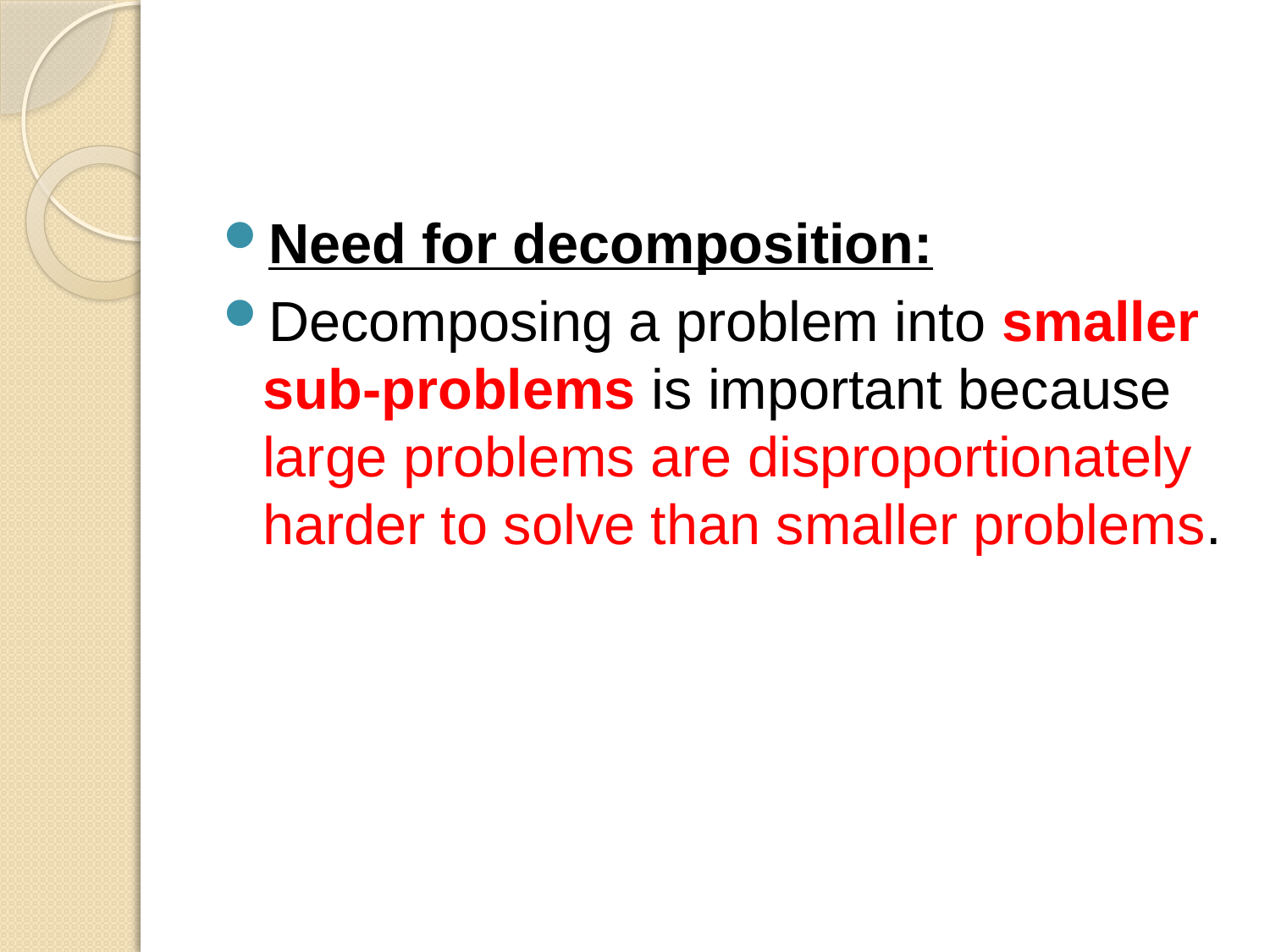

#
Need for decomposition:
Decomposing a problem into smaller sub-problems is important because large problems are disproportionately harder to solve than smaller problems.